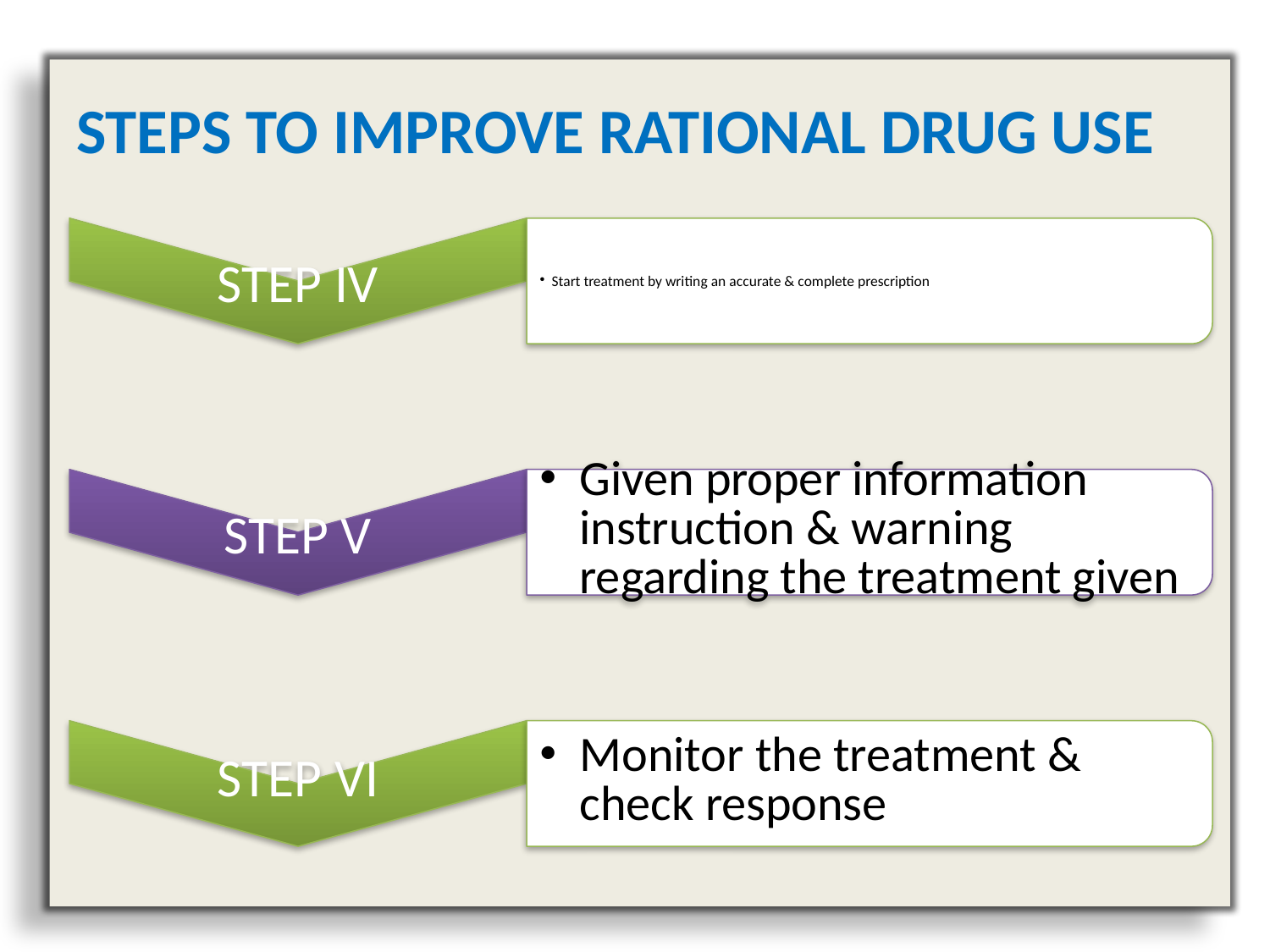

# STEPS TO IMPROVE RATIONAL DRUG USE
STEP IV
STEP V
Given proper information instruction & warning regarding the treatment given
STEP VI
Monitor the treatment & check response
Start treatment by writing an accurate & complete prescription